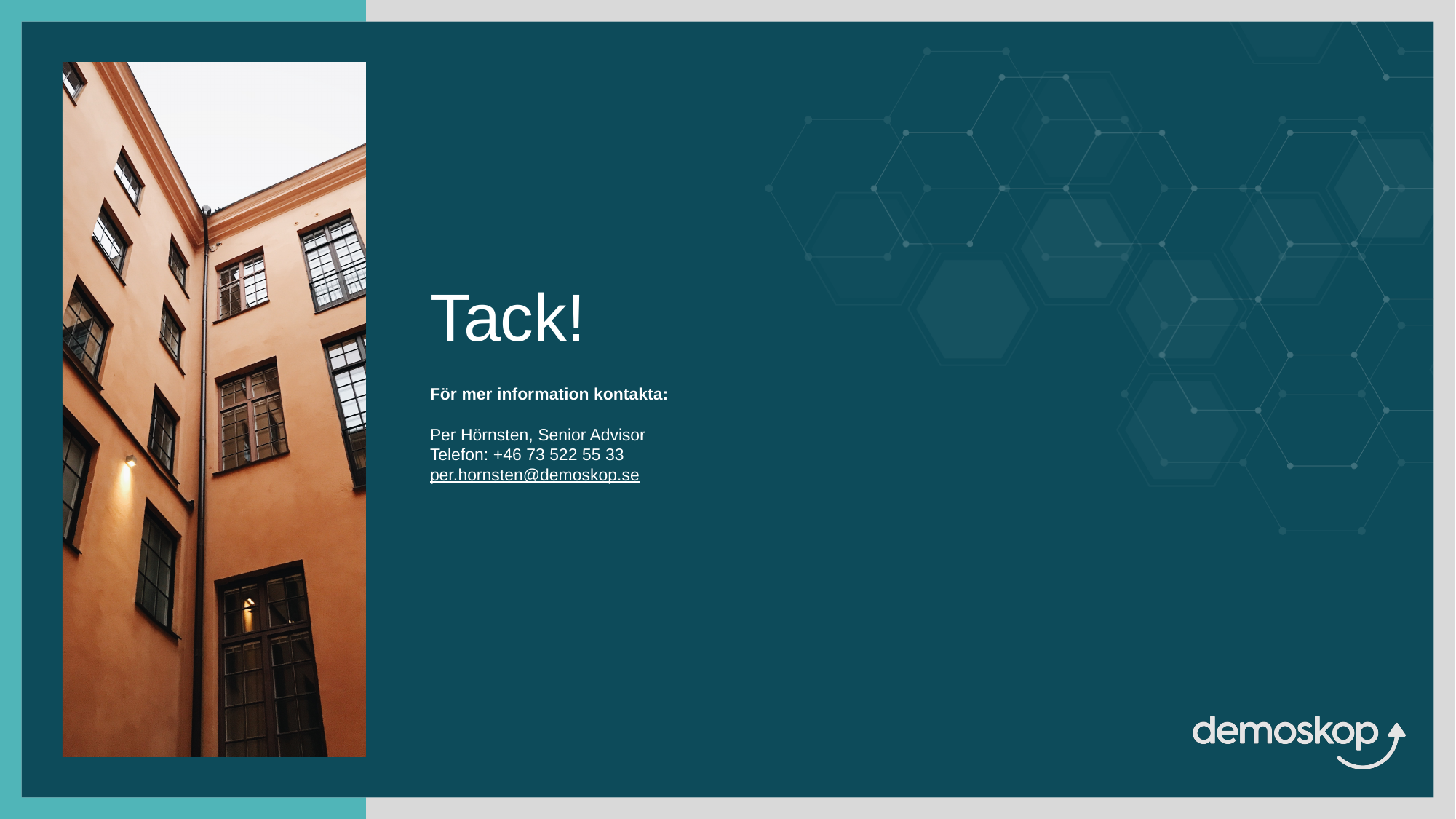

Tack!

För mer information kontakta:

Per Hörnsten, Senior Advisor
Telefon: +46 73 522 55 33
per.hornsten@demoskop.se